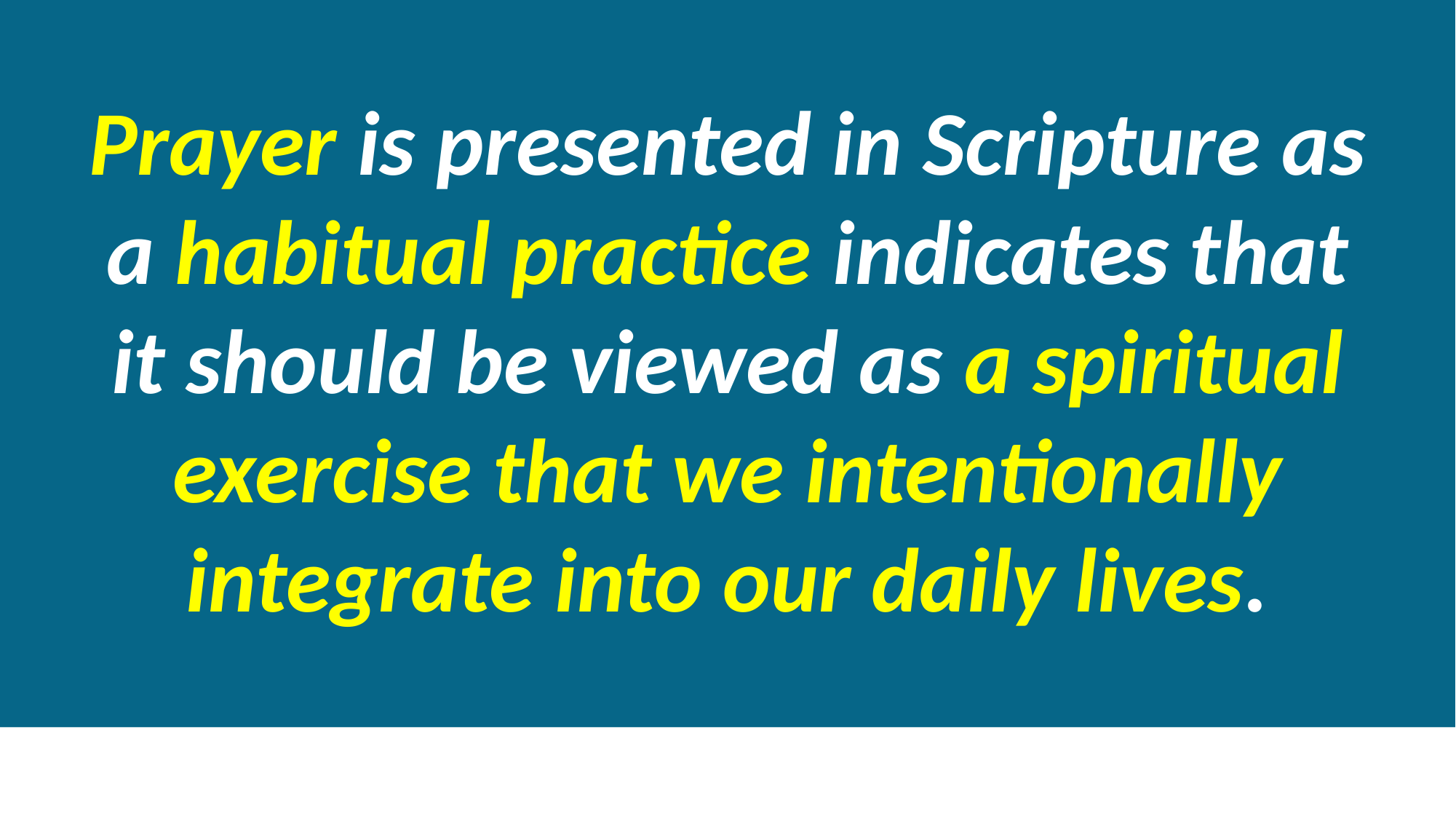

Prayer is presented in Scripture as a habitual practice indicates that it should be viewed as a spiritual exercise that we intentionally integrate into our daily lives.